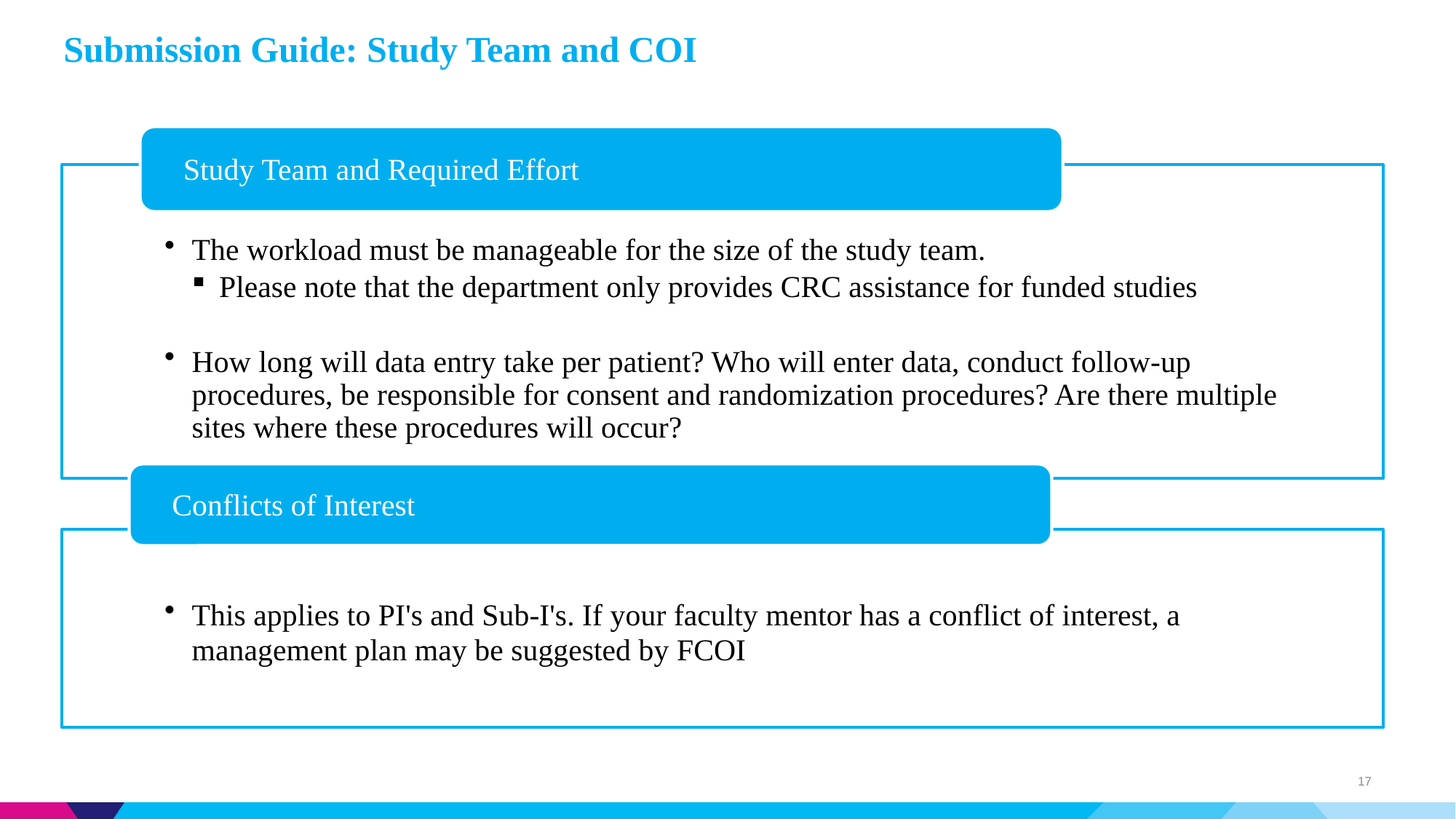

# Submission Guide: Study Team and COI
The workload must be manageable for the size of the study team.
Please note that the department only provides CRC assistance for funded studies

How long will data entry take per patient? Who will enter data, conduct follow-up procedures, be responsible for consent and randomization procedures? Are there multiple sites where these procedures will occur?
Study Team and Required Effort
This applies to PI's and Sub-I's. If your faculty mentor has a conflict of interest, a management plan may be suggested by FCOI

Conflicts of Interest
17